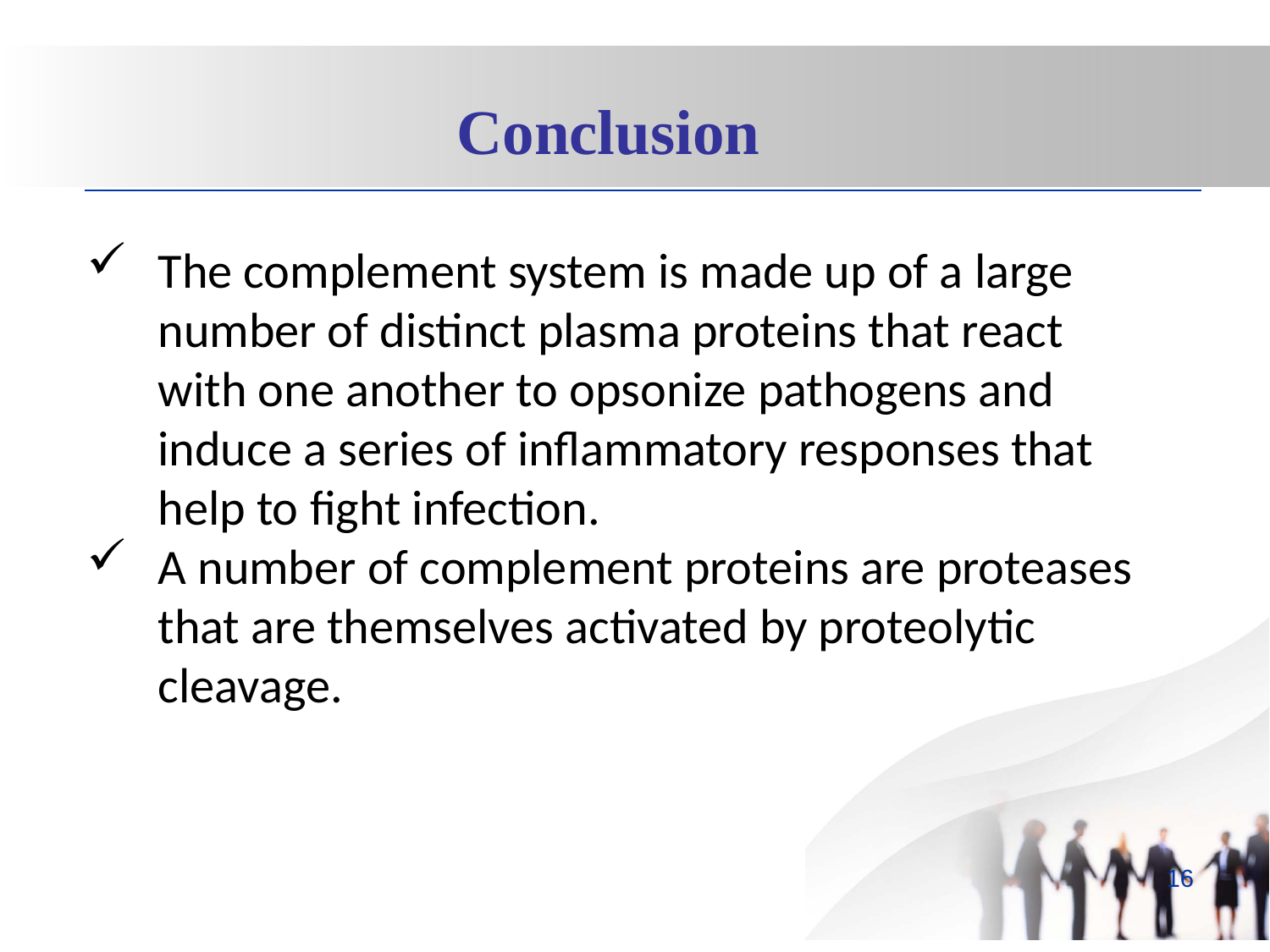

Conclusion
The complement system is made up of a large number of distinct plasma proteins that react with one another to opsonize pathogens and induce a series of inflammatory responses that help to fight infection.
A number of complement proteins are proteases that are themselves activated by proteolytic cleavage.
16